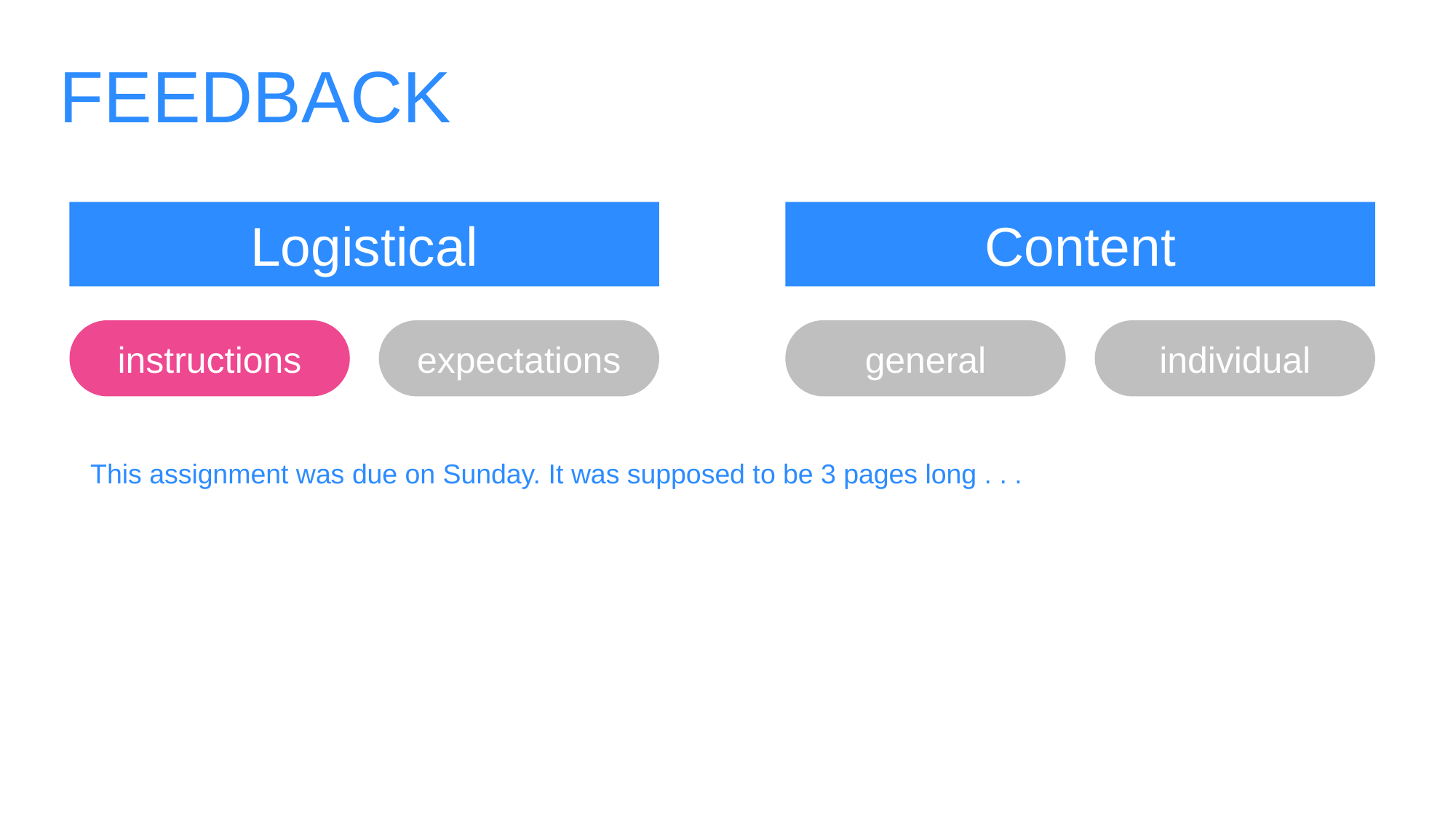

FEEDBACK
Logistical
Content
instructions
expectations
general
individual
This assignment was due on Sunday. It was supposed to be 3 pages long . . .